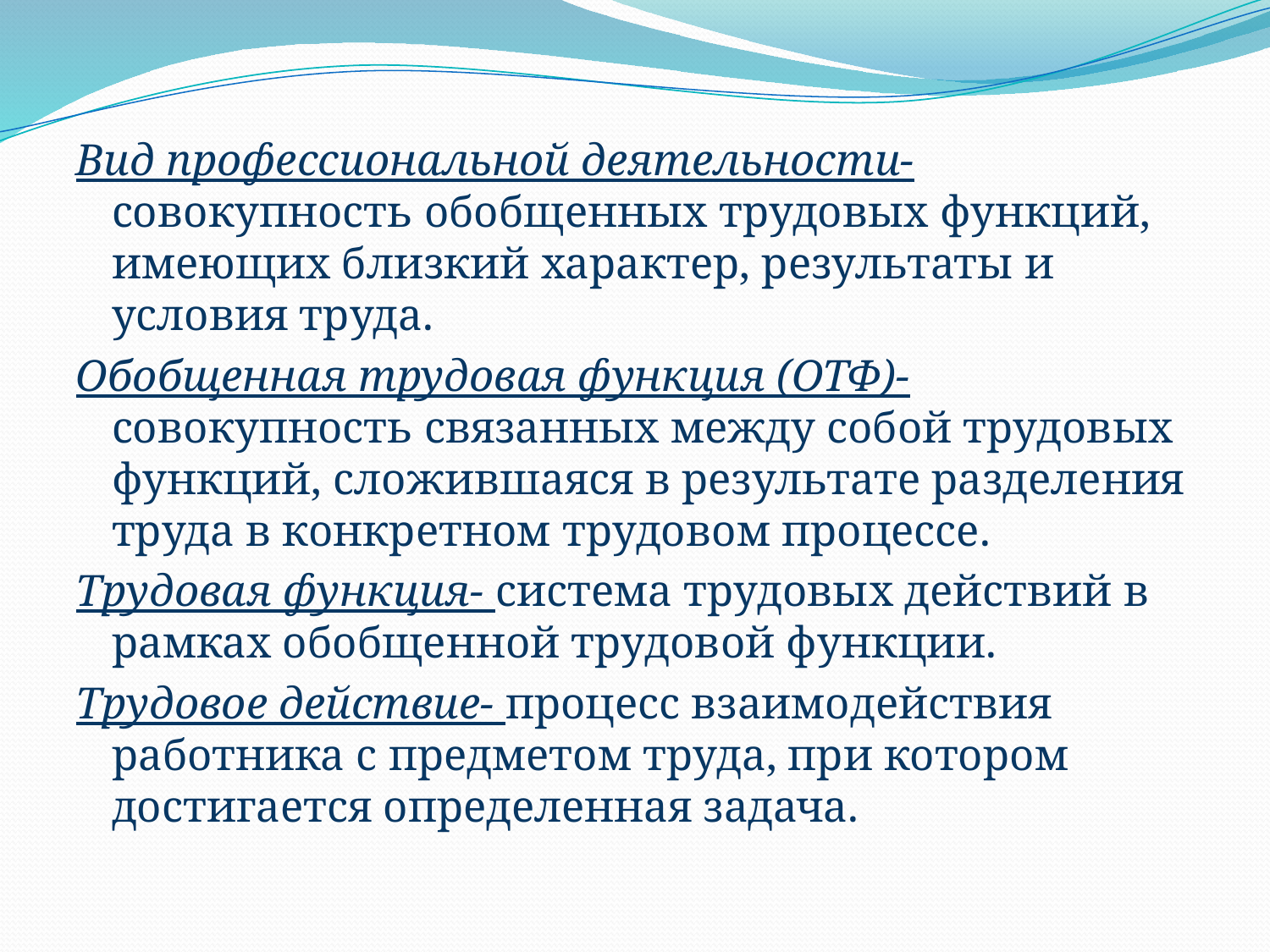

Вид профессиональной деятельности- совокупность обобщенных трудовых функций, имеющих близкий характер, результаты и условия труда.
Обобщенная трудовая функция (ОТФ)- совокупность связанных между собой трудовых функций, сложившаяся в результате разделения труда в конкретном трудовом процессе.
Трудовая функция- система трудовых действий в рамках обобщенной трудовой функции.
Трудовое действие- процесс взаимодействия работника с предметом труда, при котором достигается определенная задача.